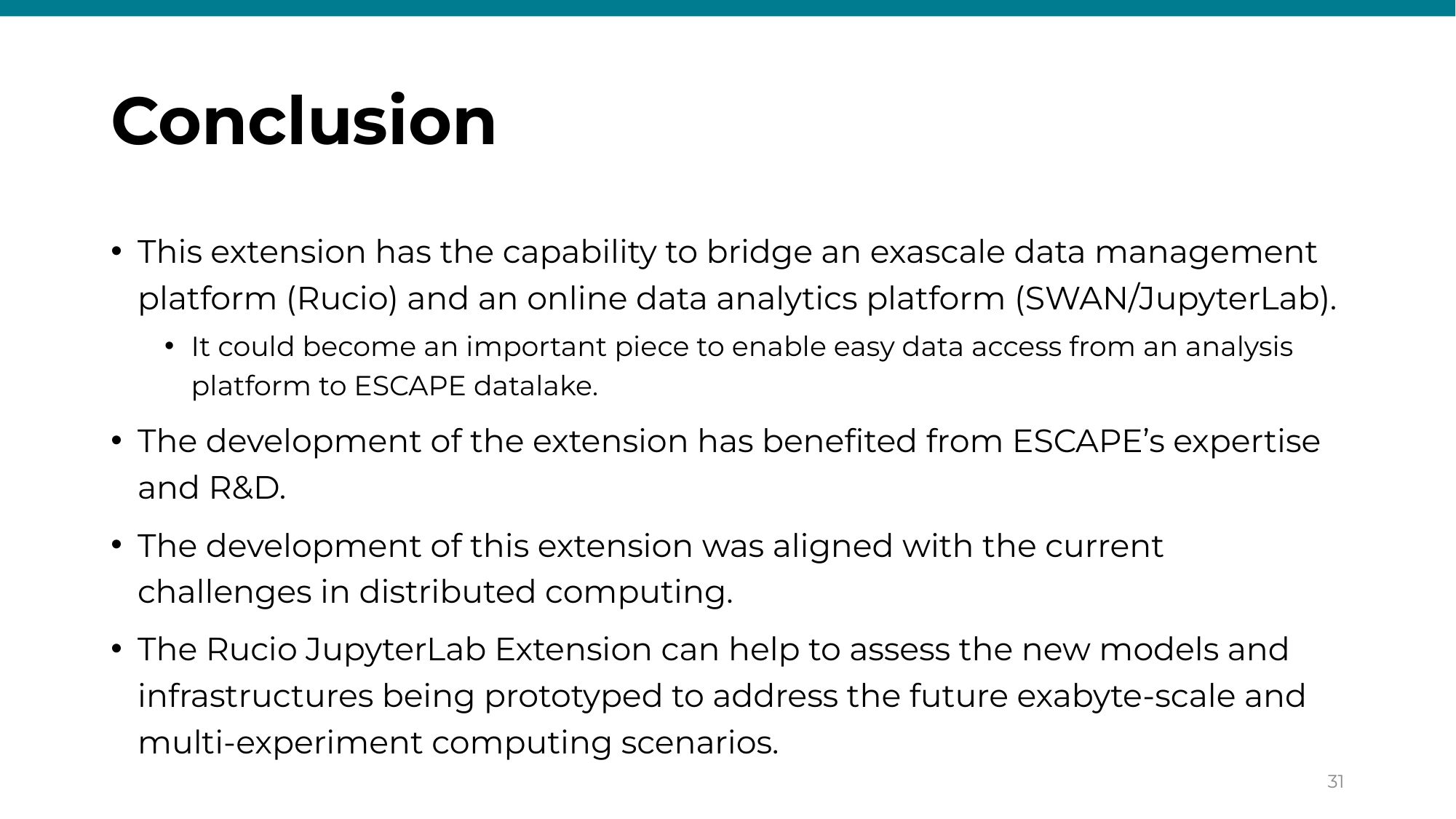

# Conclusion
This extension has the capability to bridge an exascale data management platform (Rucio) and an online data analytics platform (SWAN/JupyterLab).
It could become an important piece to enable easy data access from an analysis platform to ESCAPE datalake.
The development of the extension has benefited from ESCAPE’s expertise and R&D.
The development of this extension was aligned with the current challenges in distributed computing.
The Rucio JupyterLab Extension can help to assess the new models and infrastructures being prototyped to address the future exabyte-scale and multi-experiment computing scenarios.
31